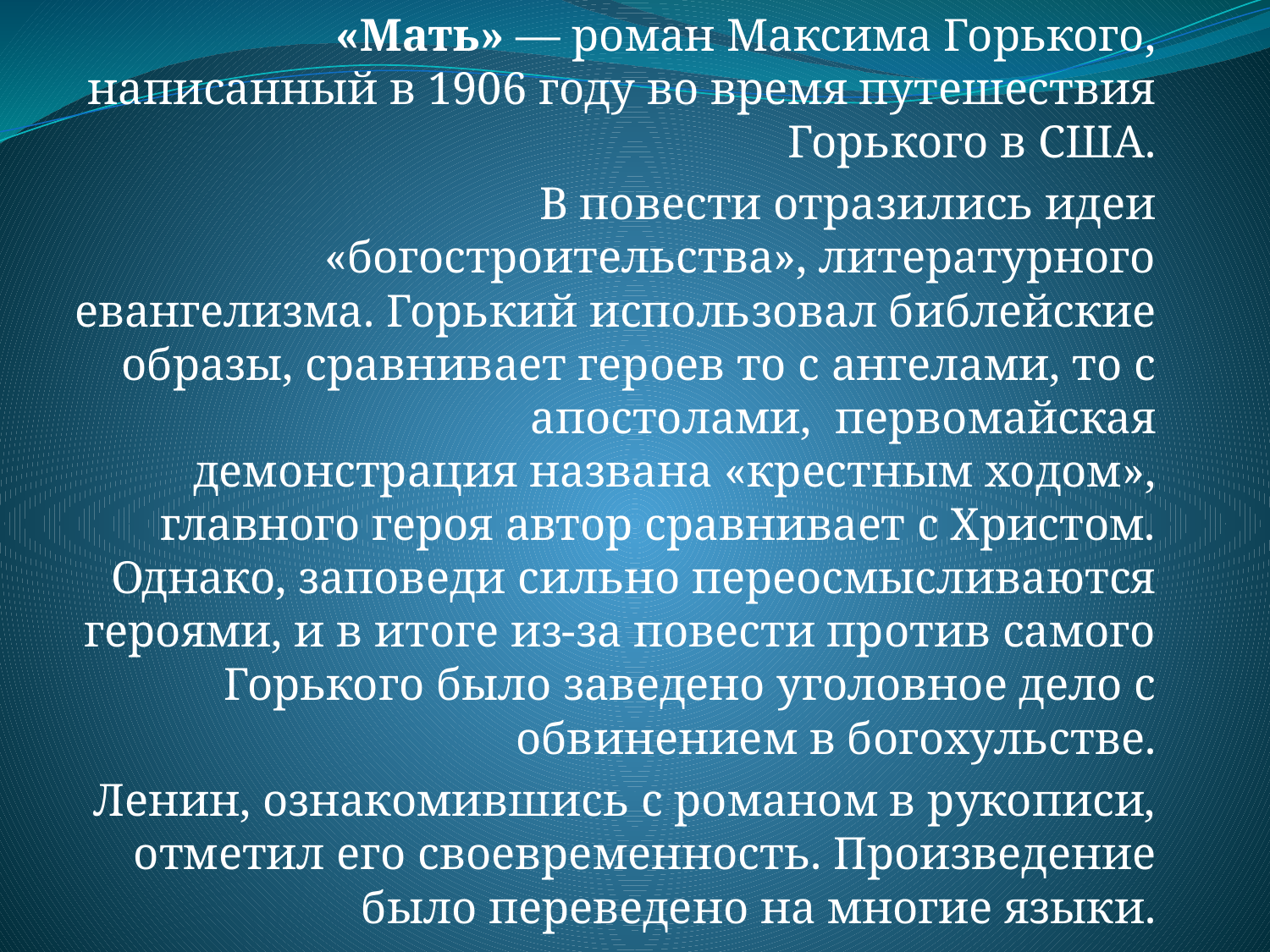

«Мать» — роман Максима Горького, написанный в 1906 году во время путешествия Горького в США.
В повести отразились идеи «богостроительства», литературного евангелизма. Горький использовал библейские образы, сравнивает героев то с ангелами, то с апостолами,  первомайская демонстрация названа «крестным ходом», главного героя автор сравнивает с Христом. Однако, заповеди сильно переосмысливаются героями, и в итоге из-за повести против самого Горького было заведено уголовное дело с обвинением в богохульстве.
Ленин, ознакомившись с романом в рукописи, отметил его своевременность. Произведение было переведено на многие языки.